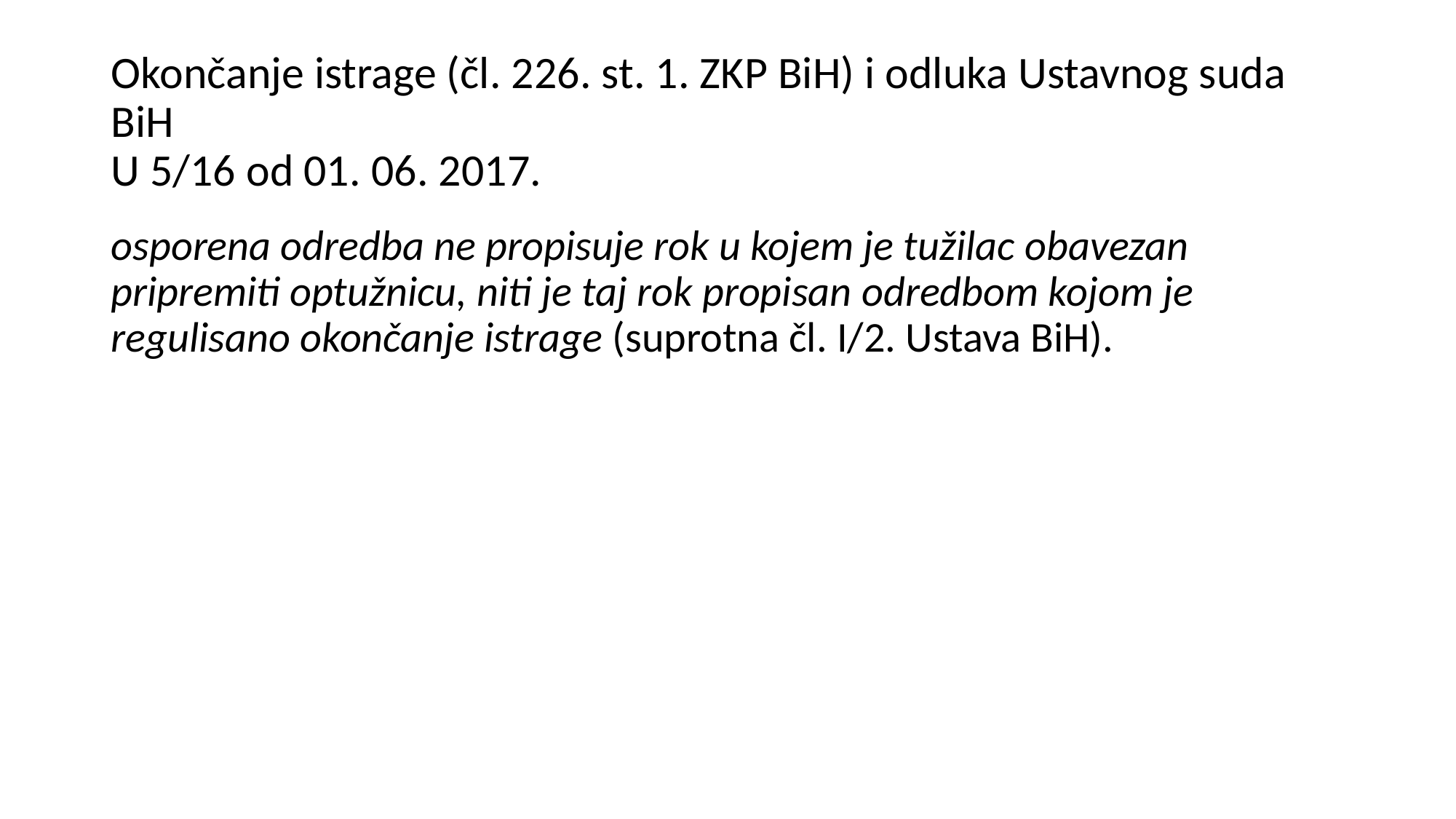

# Okončanje istrage (čl. 226. st. 1. ZKP BiH) i odluka Ustavnog suda BiH U 5/16 od 01. 06. 2017.
osporena odredba ne propisuje rok u kojem je tužilac obavezan pripremiti optužnicu, niti je taj rok propisan odredbom kojom je regulisano okončanje istrage (suprotna čl. I/2. Ustava BiH).